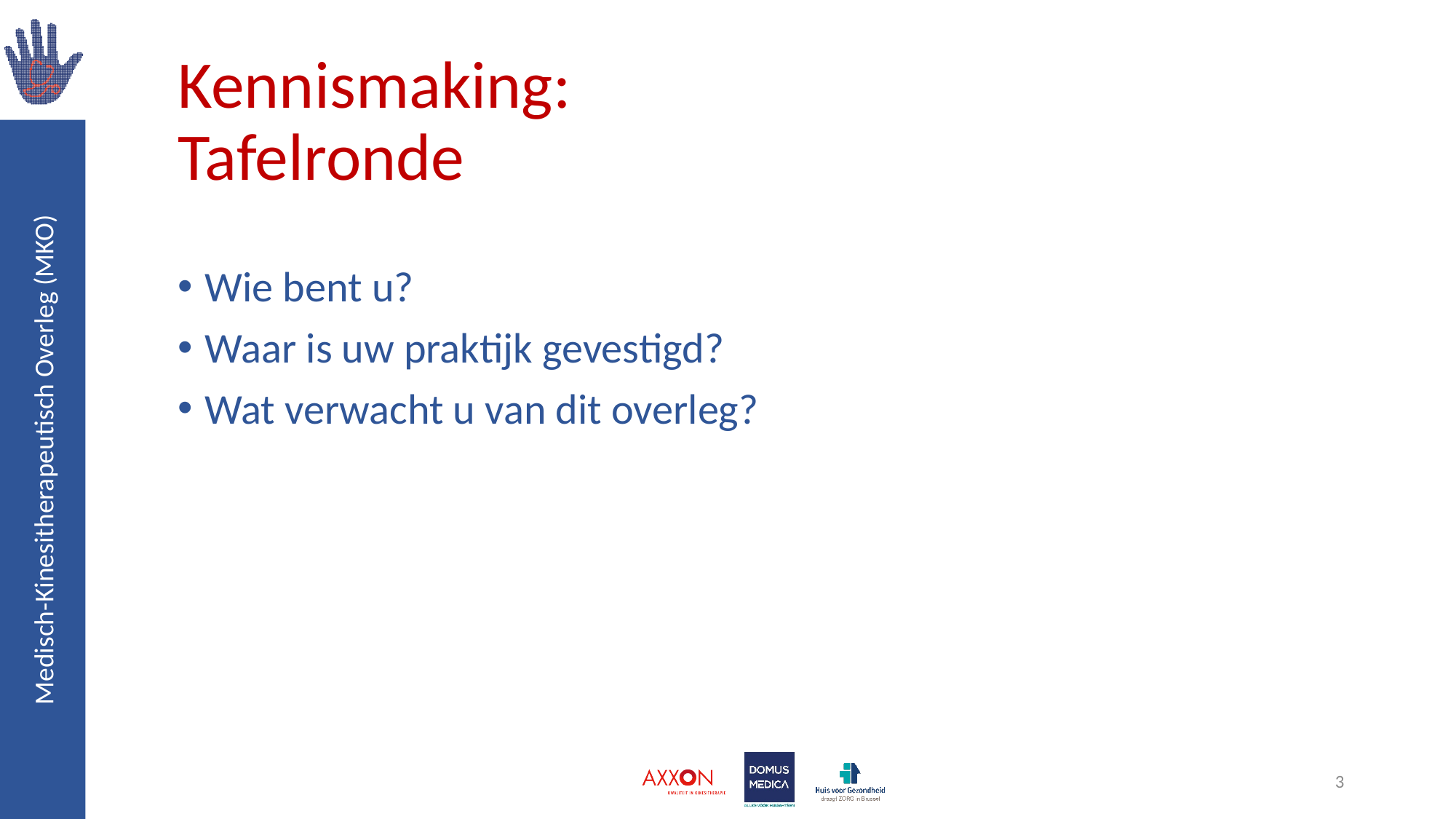

# Kennismaking: Tafelronde
Wie bent u?
Waar is uw praktijk gevestigd?
Wat verwacht u van dit overleg?

3